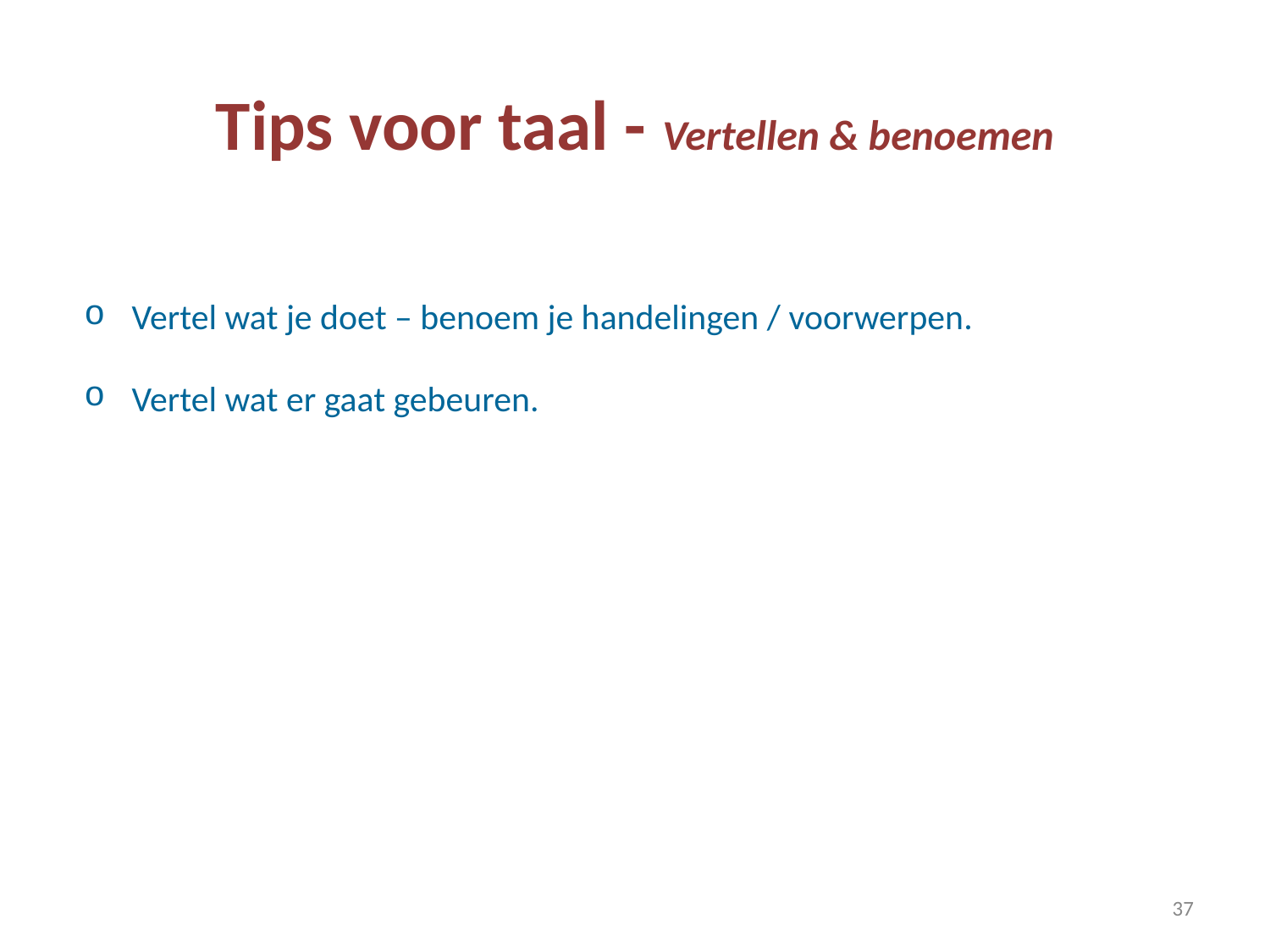

# Tips voor taal - Vertellen & benoemen
Vertel wat je doet – benoem je handelingen / voorwerpen.

Vertel wat er gaat gebeuren.

37